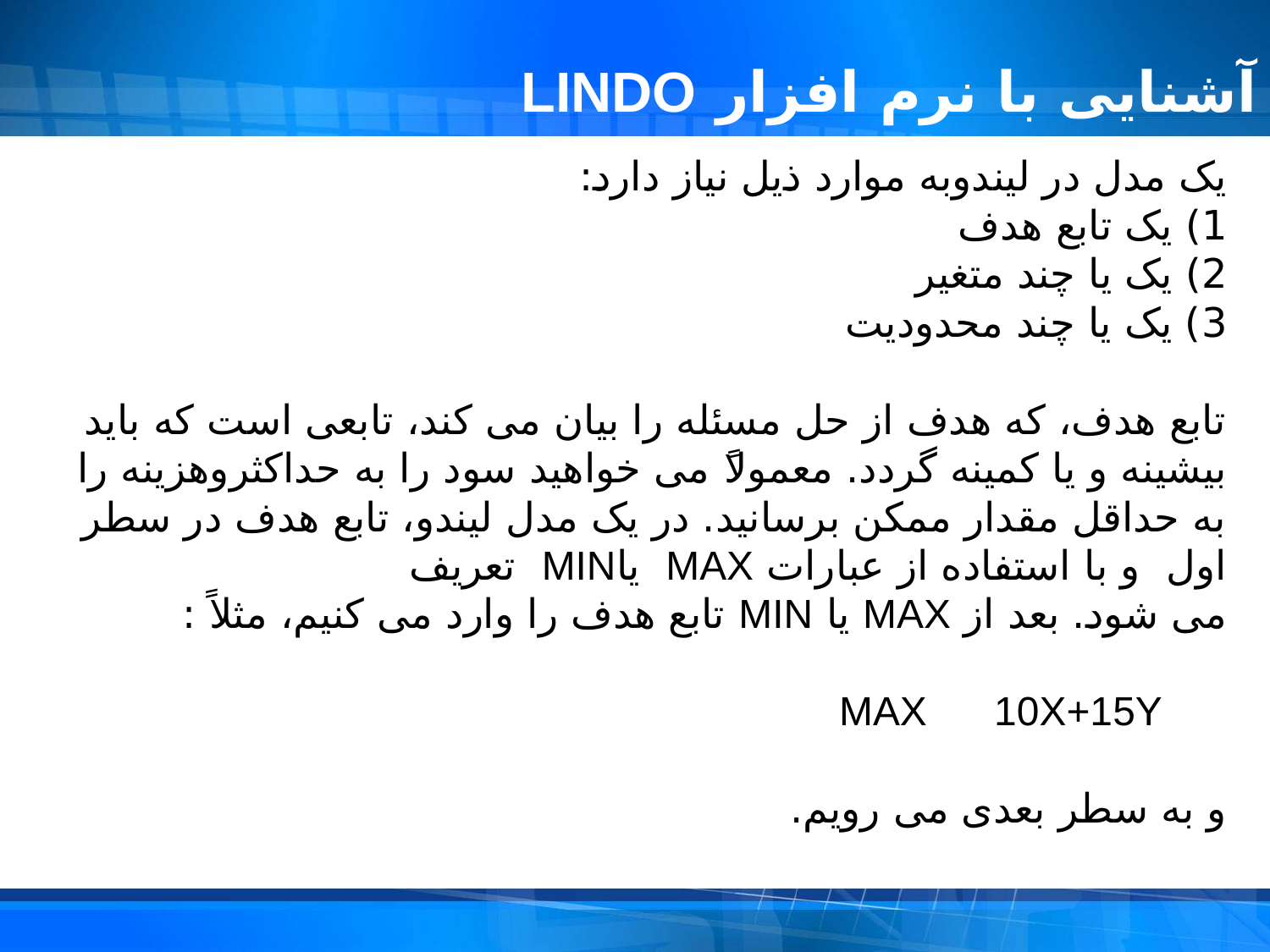

# آشنایی با نرم افزار LINDO
یک مدل در لیندوبه موارد ذیل نیاز دارد:
1) یک تابع هدف
2) یک یا چند متغیر
3) یک یا چند محدودیت
تابع هدف، که هدف از حل مسئله را بیان می کند، تابعی است که باید بیشینه و یا کمینه گردد. معمولاً می خواهید سود را به حداکثروهزینه را به حداقل مقدار ممکن برسانید. در یک مدل لیندو، تابع هدف در سطر اول  و با استفاده از عبارات MAX  یاMIN  تعریف
می شود. بعد از MAX یا MIN تابع هدف را وارد می کنیم، مثلاً :
     MAX      10X+15Y
و به سطر بعدی می رویم.